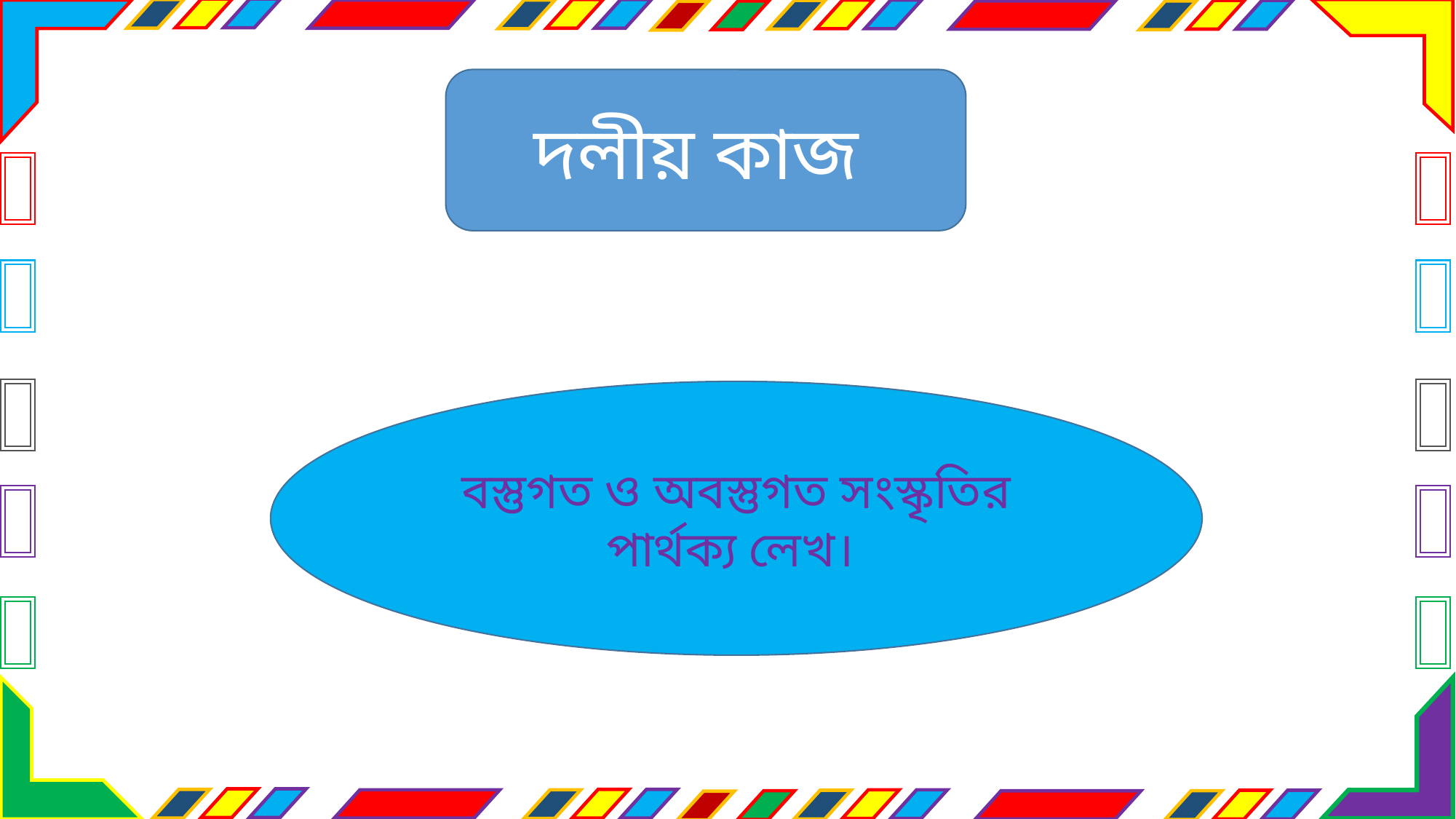

দলীয় কাজ
বস্তুগত ও অবস্তুগত সংস্কৃতির পার্থক্য লেখ।